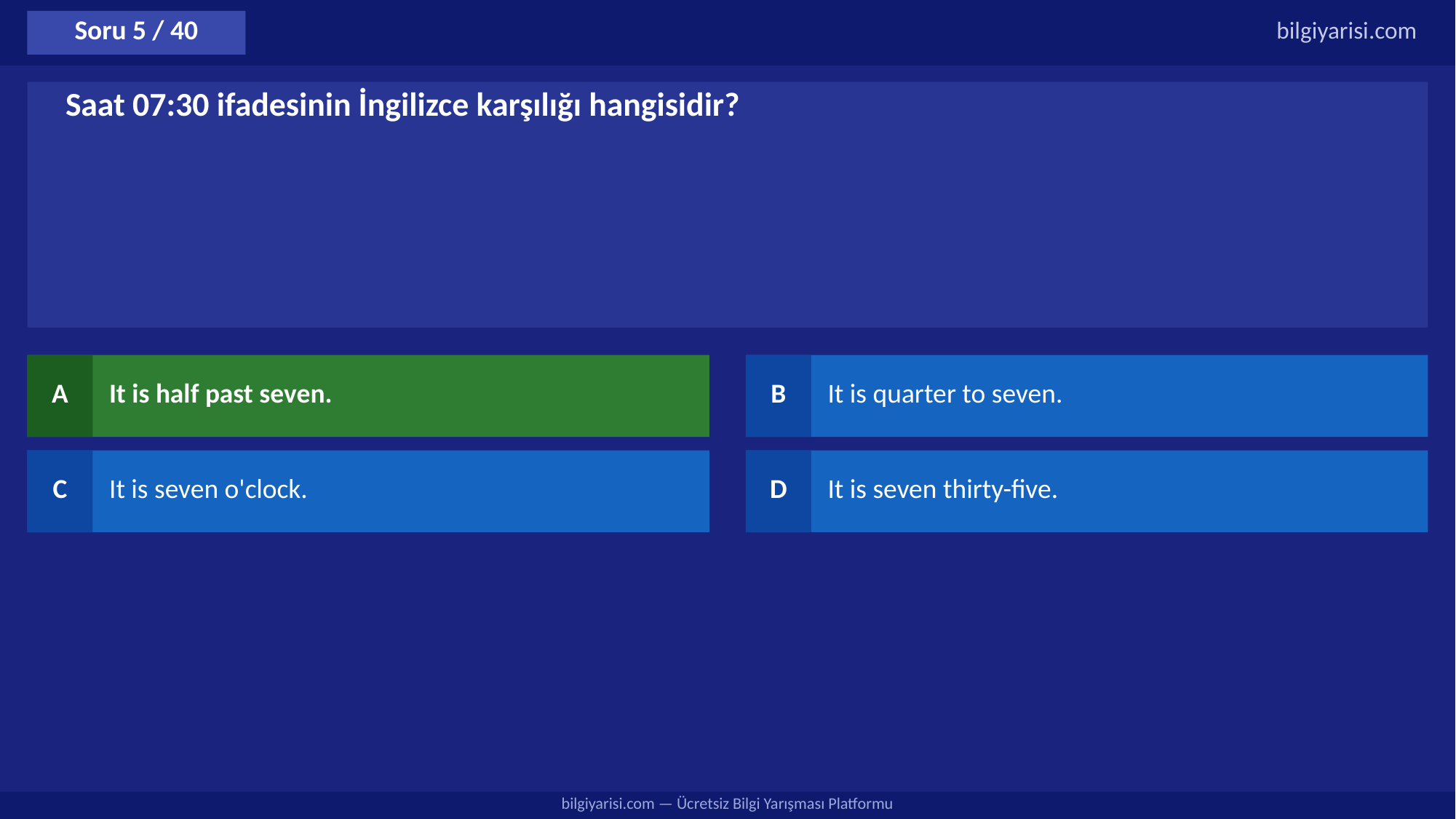

Soru 5 / 40
bilgiyarisi.com

Saat 07:30 ifadesinin İngilizce karşılığı hangisidir?

A
It is half past seven.

B
It is quarter to seven.

C
It is seven o'clock.

D
It is seven thirty-five.
bilgiyarisi.com — Ücretsiz Bilgi Yarışması Platformu